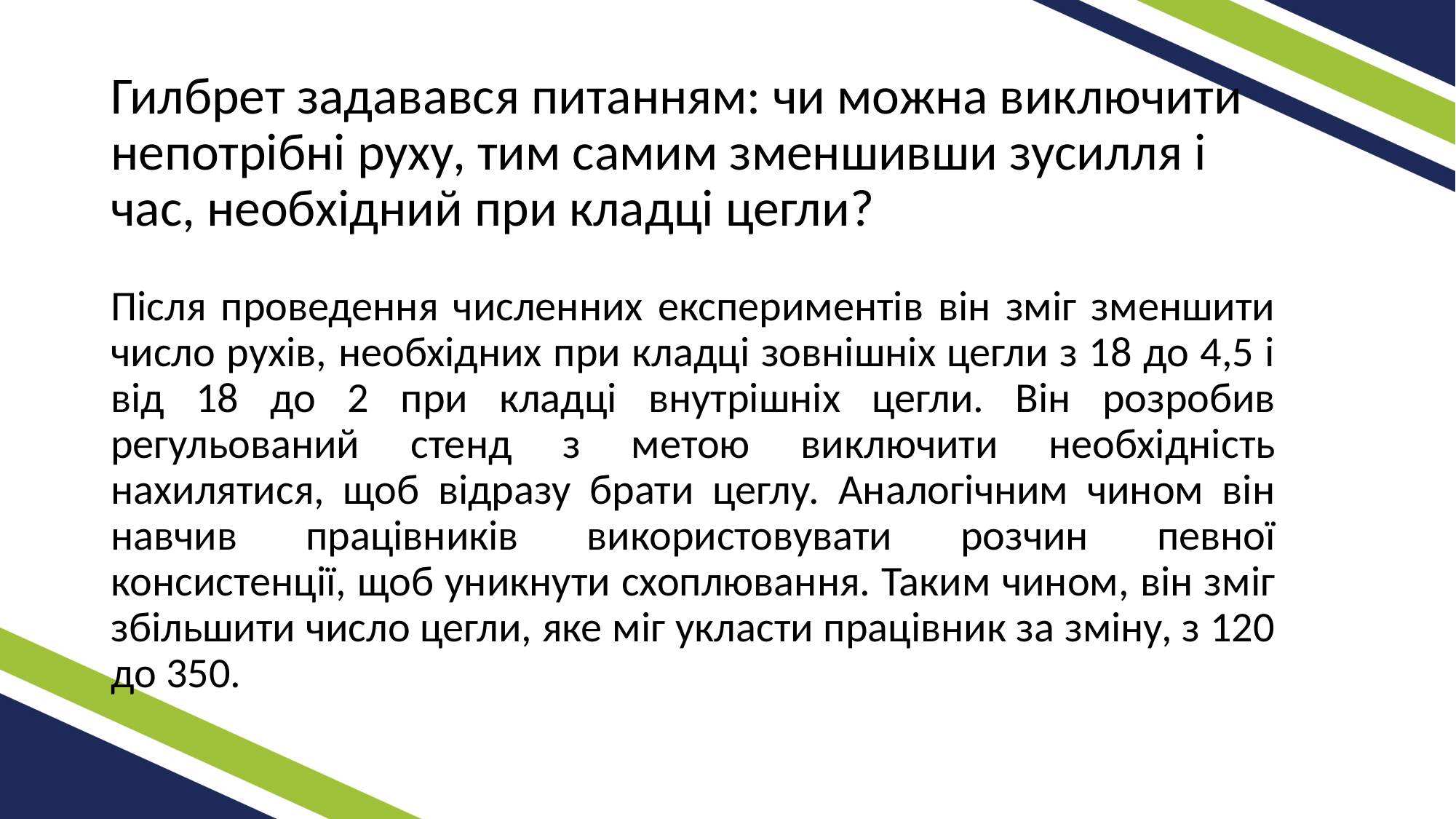

# Гилбрет задавався питанням: чи можна виключити непотрібні руху, тим самим зменшивши зусилля і час, необхідний при кладці цегли?
Після проведення численних експериментів він зміг зменшити число рухів, необхідних при кладці зовнішніх цегли з 18 до 4,5 і від 18 до 2 при кладці внутрішніх цегли. Він розробив регульований стенд з метою виключити необхідність нахилятися, щоб відразу брати цеглу. Аналогічним чином він навчив працівників використовувати розчин певної консистенції, щоб уникнути схоплювання. Таким чином, він зміг збільшити число цегли, яке міг укласти працівник за зміну, з 120 до 350.